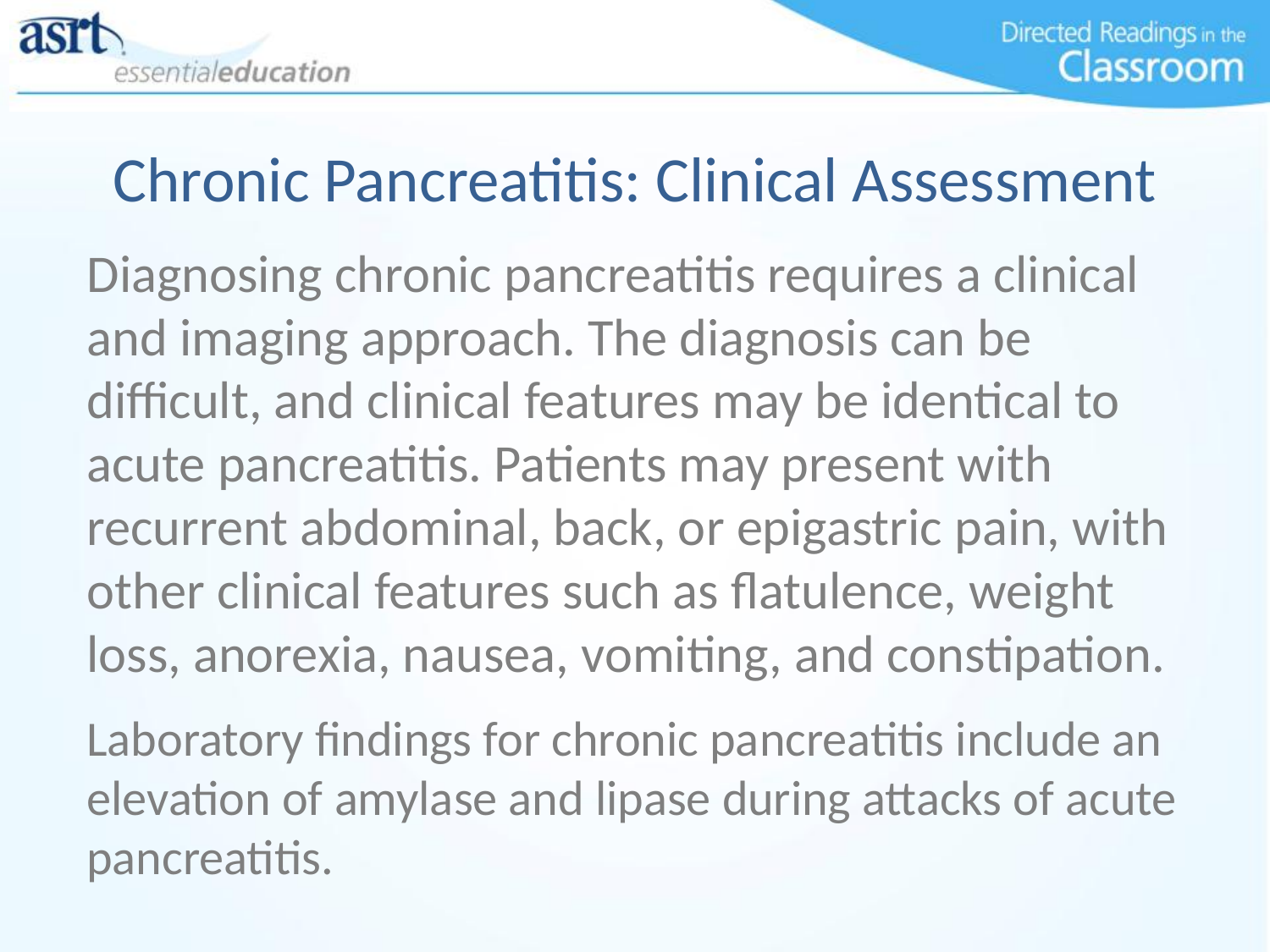

# Chronic Pancreatitis: Clinical Assessment
Diagnosing chronic pancreatitis requires a clinical and imaging approach. The diagnosis can be difficult, and clinical features may be identical to acute pancreatitis. Patients may present with recurrent abdominal, back, or epigastric pain, with other clinical features such as flatulence, weight loss, anorexia, nausea, vomiting, and constipation.
Laboratory findings for chronic pancreatitis include an elevation of amylase and lipase during attacks of acute pancreatitis.